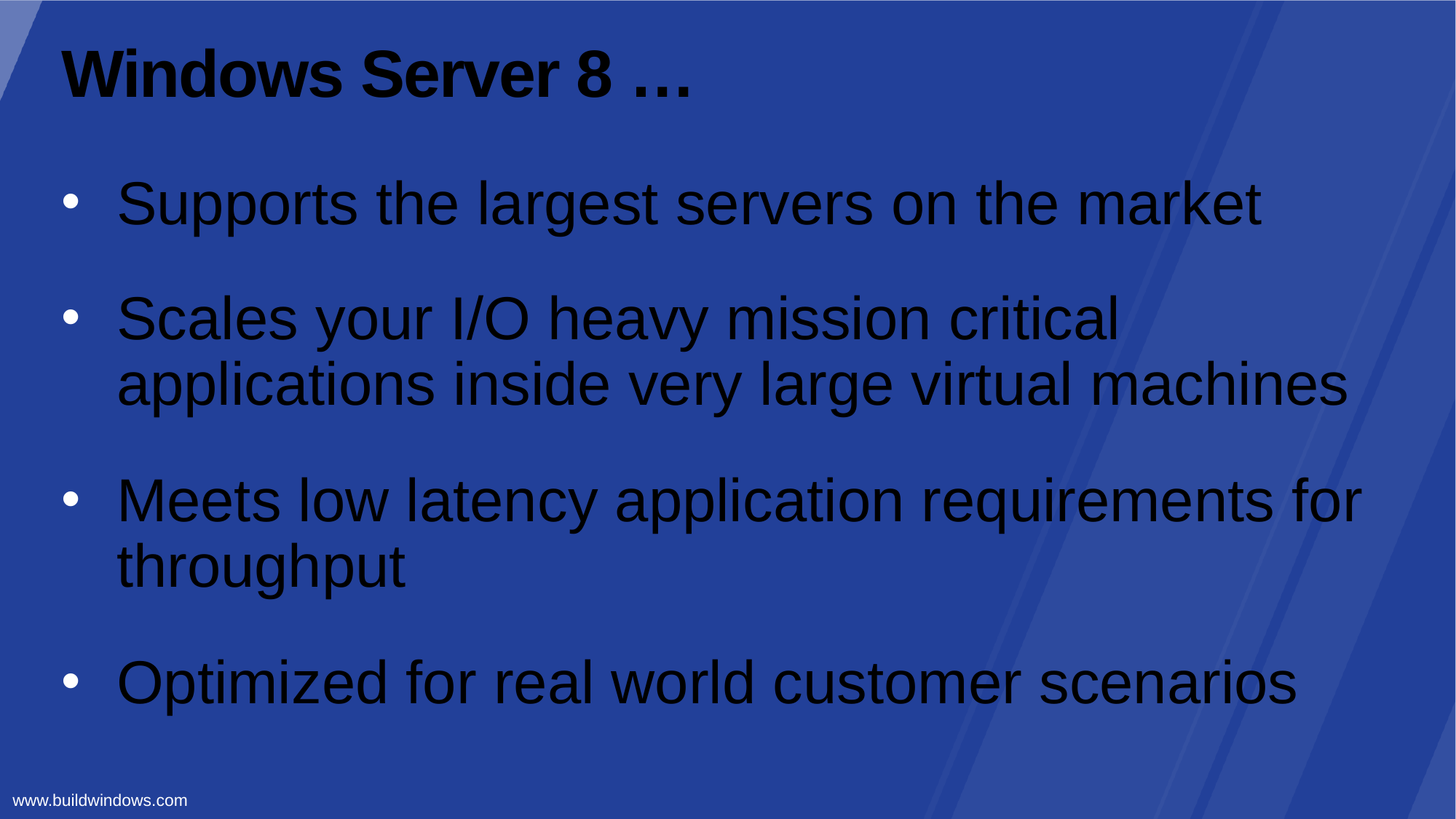

# Windows Server 8 …
Supports the largest servers on the market

Scales your I/O heavy mission critical applications inside very large virtual machines

Meets low latency application requirements for throughput

Optimized for real world customer scenarios